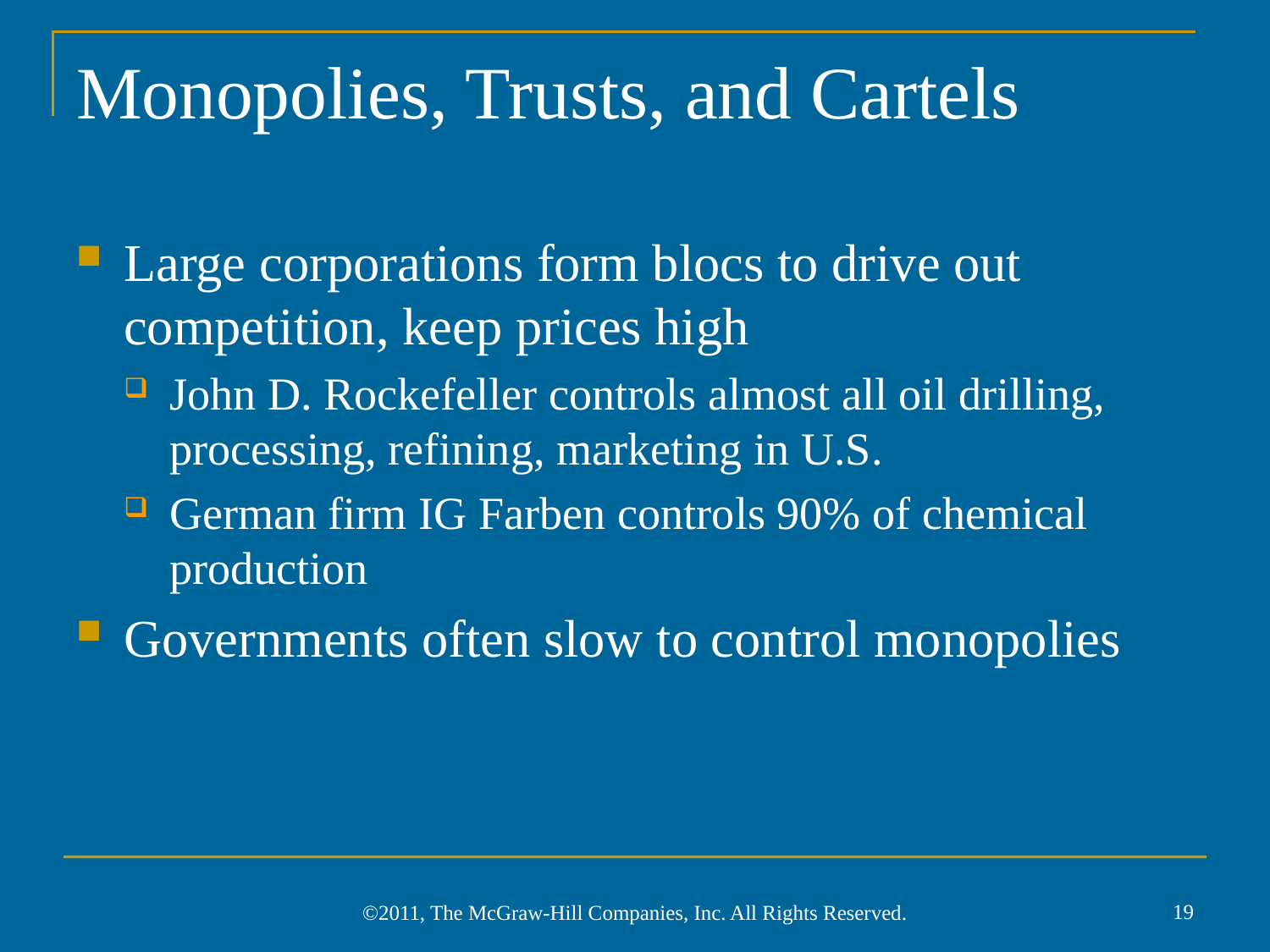

# Monopolies, Trusts, and Cartels
Large corporations form blocs to drive out competition, keep prices high
John D. Rockefeller controls almost all oil drilling, processing, refining, marketing in U.S.
German firm IG Farben controls 90% of chemical production
Governments often slow to control monopolies
19
©2011, The McGraw-Hill Companies, Inc. All Rights Reserved.